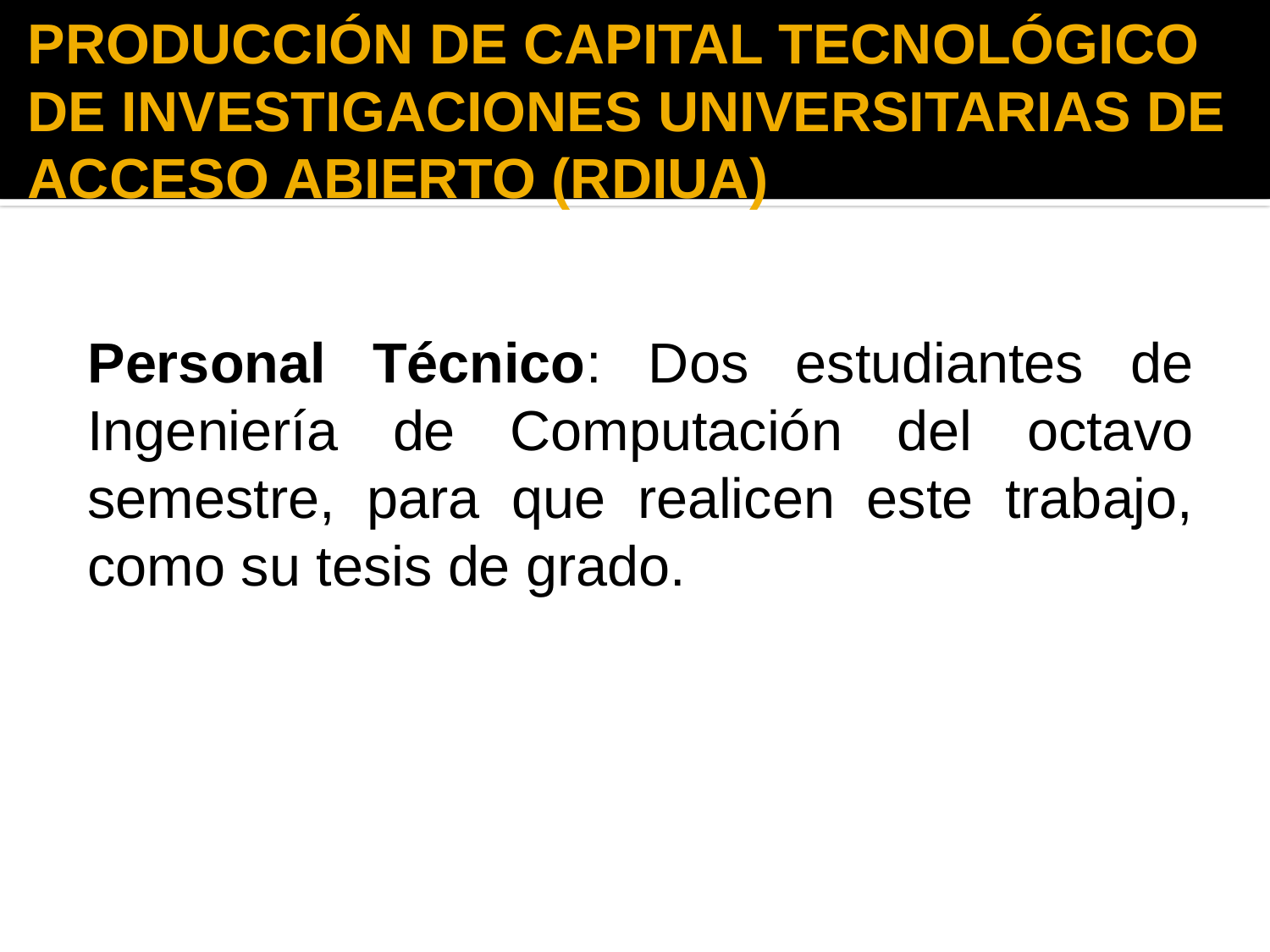

# PRODUCCIÓN DE CAPITAL TECNOLÓGICO DE INVESTIGACIONES UNIVERSITARIAS DE ACCESO ABIERTO (RDIUA)

Personal Técnico: Dos estudiantes de Ingeniería de Computación del octavo semestre, para que realicen este trabajo, como su tesis de grado.